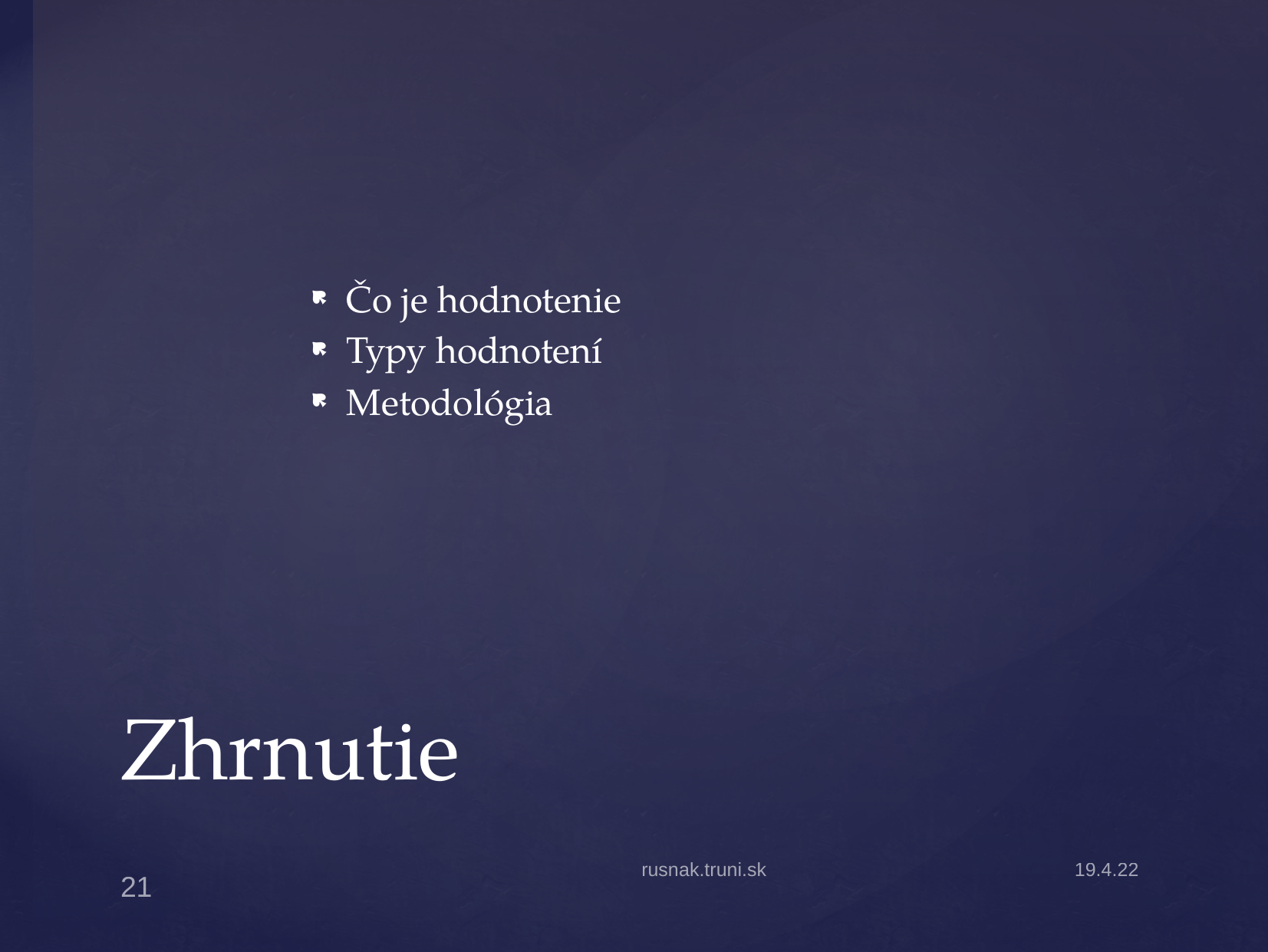

Čo je hodnotenie
Typy hodnotení
Metodológia
# Zhrnutie
rusnak.truni.sk
19.4.22
21